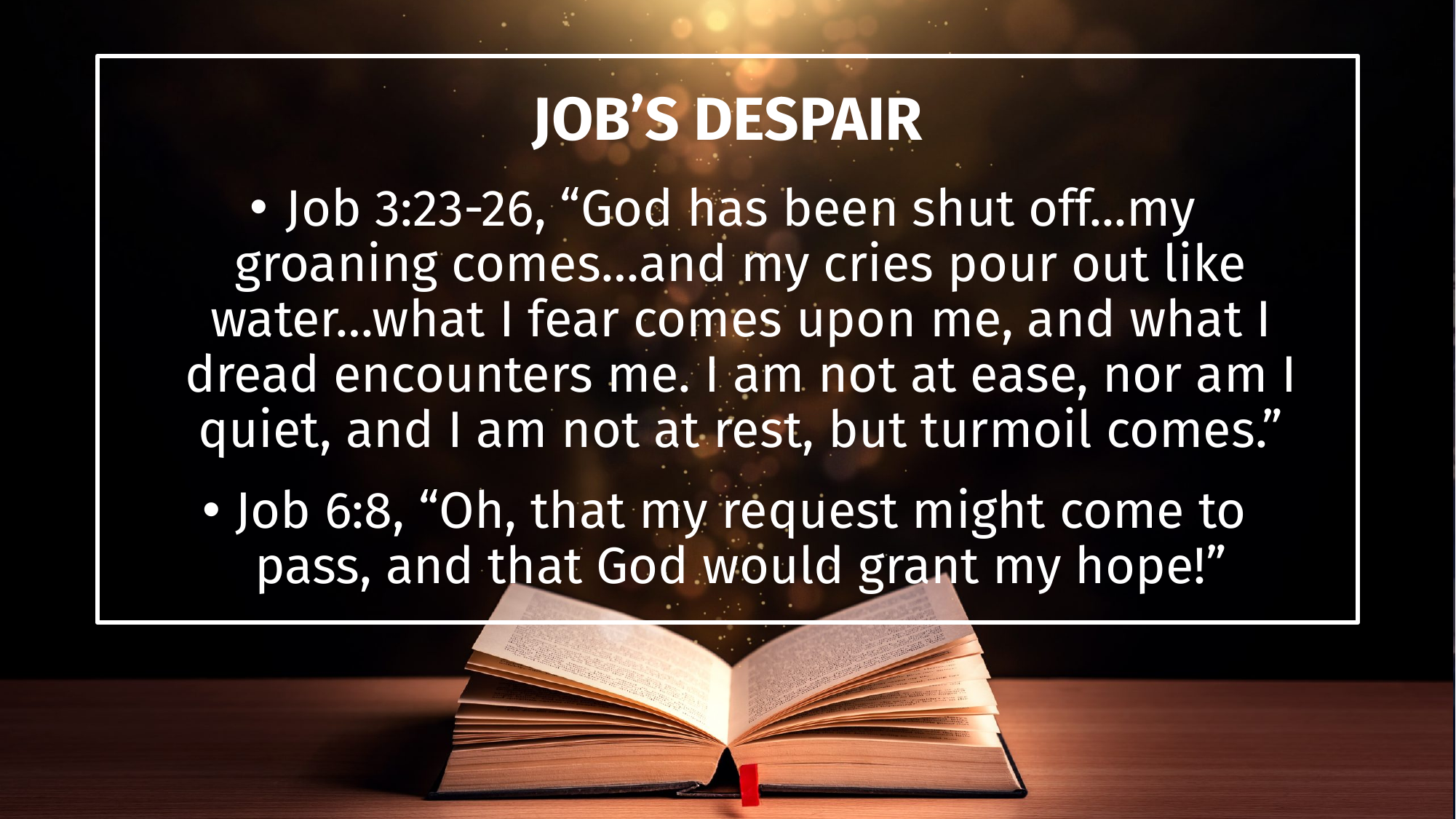

Job 3:23-26, “God has been shut off...my groaning comes…and my cries pour out like water…what I fear comes upon me, and what I dread encounters me. I am not at ease, nor am I quiet, and I am not at rest, but turmoil comes.”
Job 6:8, “Oh, that my request might come to pass, and that God would grant my hope!”
# Job’s Despair